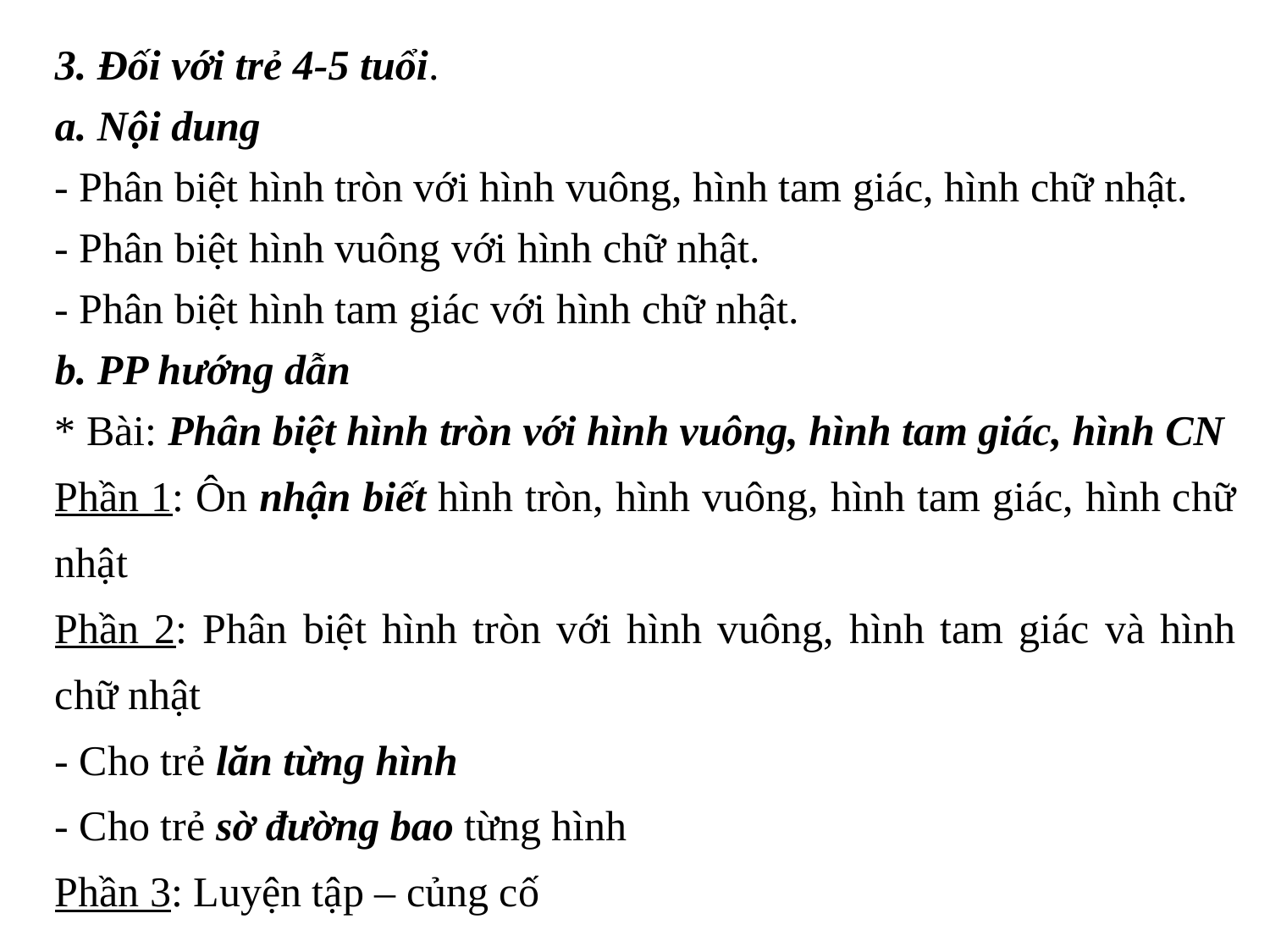

3. Đối với trẻ 4-5 tuổi.
a. Nội dung
- Phân biệt hình tròn với hình vuông, hình tam giác, hình chữ nhật.
- Phân biệt hình vuông với hình chữ nhật.
- Phân biệt hình tam giác với hình chữ nhật.
b. PP hướng dẫn
* Bài: Phân biệt hình tròn với hình vuông, hình tam giác, hình CN
Phần 1: Ôn nhận biết hình tròn, hình vuông, hình tam giác, hình chữ nhật
Phần 2: Phân biệt hình tròn với hình vuông, hình tam giác và hình chữ nhật
- Cho trẻ lăn từng hình
- Cho trẻ sờ đường bao từng hình
Phần 3: Luyện tập – củng cố